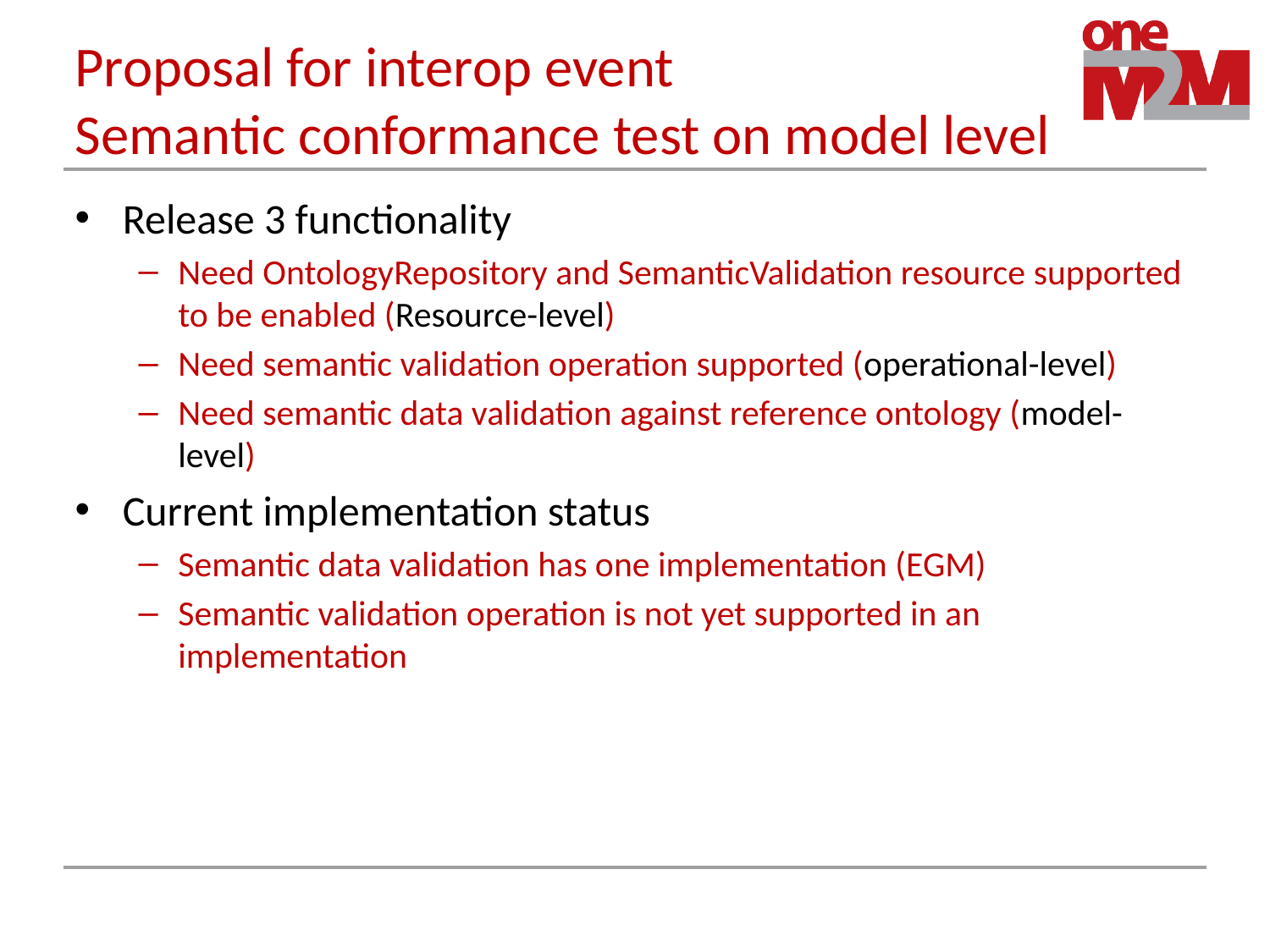

# Proposal for interop event Semantic conformance test on model level
Release 3 functionality
Need OntologyRepository and SemanticValidation resource supported to be enabled (Resource-level)
Need semantic validation operation supported (operational-level)
Need semantic data validation against reference ontology (model-level)
Current implementation status
Semantic data validation has one implementation (EGM)
Semantic validation operation is not yet supported in an implementation